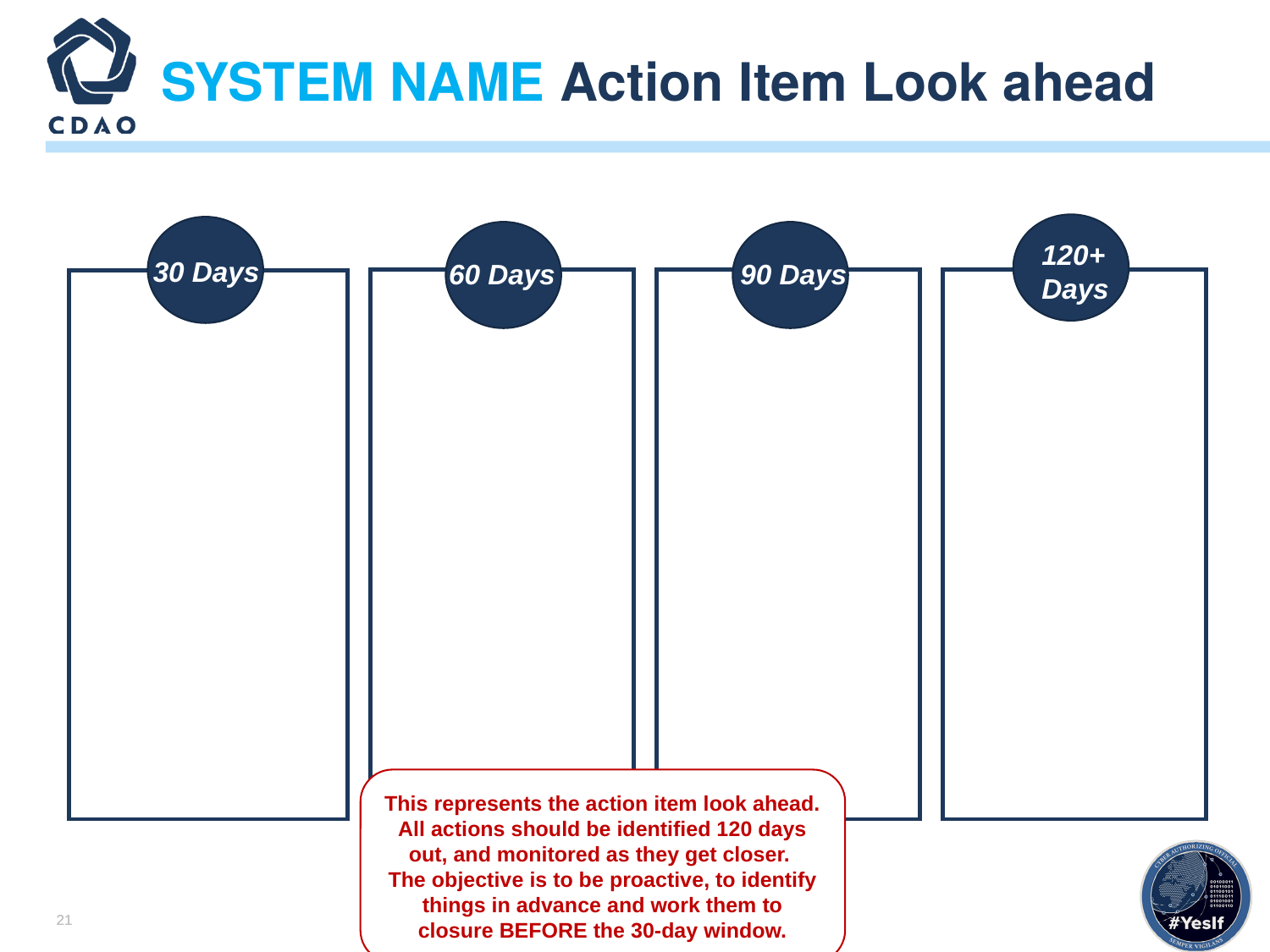

# SYSTEM NAME Action Item Look ahead

120+ Days
30 Days
60 Days
90 Days
90 day

This represents the action item look ahead.
All actions should be identified 120 days out, and monitored as they get closer.
The objective is to be proactive, to identify things in advance and work them to closure BEFORE the 30-day window.